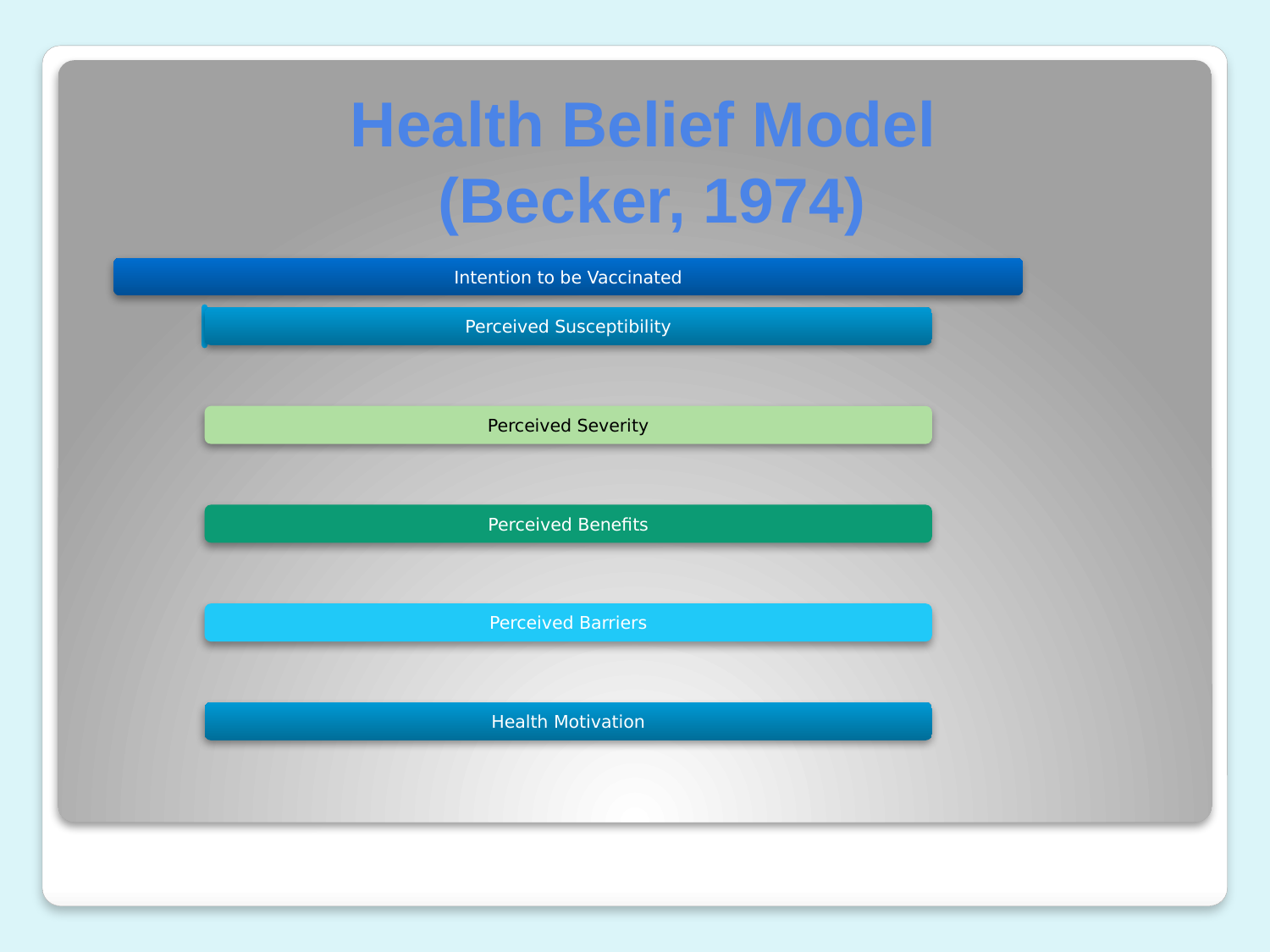

# Health Belief Model (Becker, 1974)
Intention to be Vaccinated
Perceived Susceptibility
Perceived Severity
Perceived Benefits
Perceived Barriers
Health Motivation